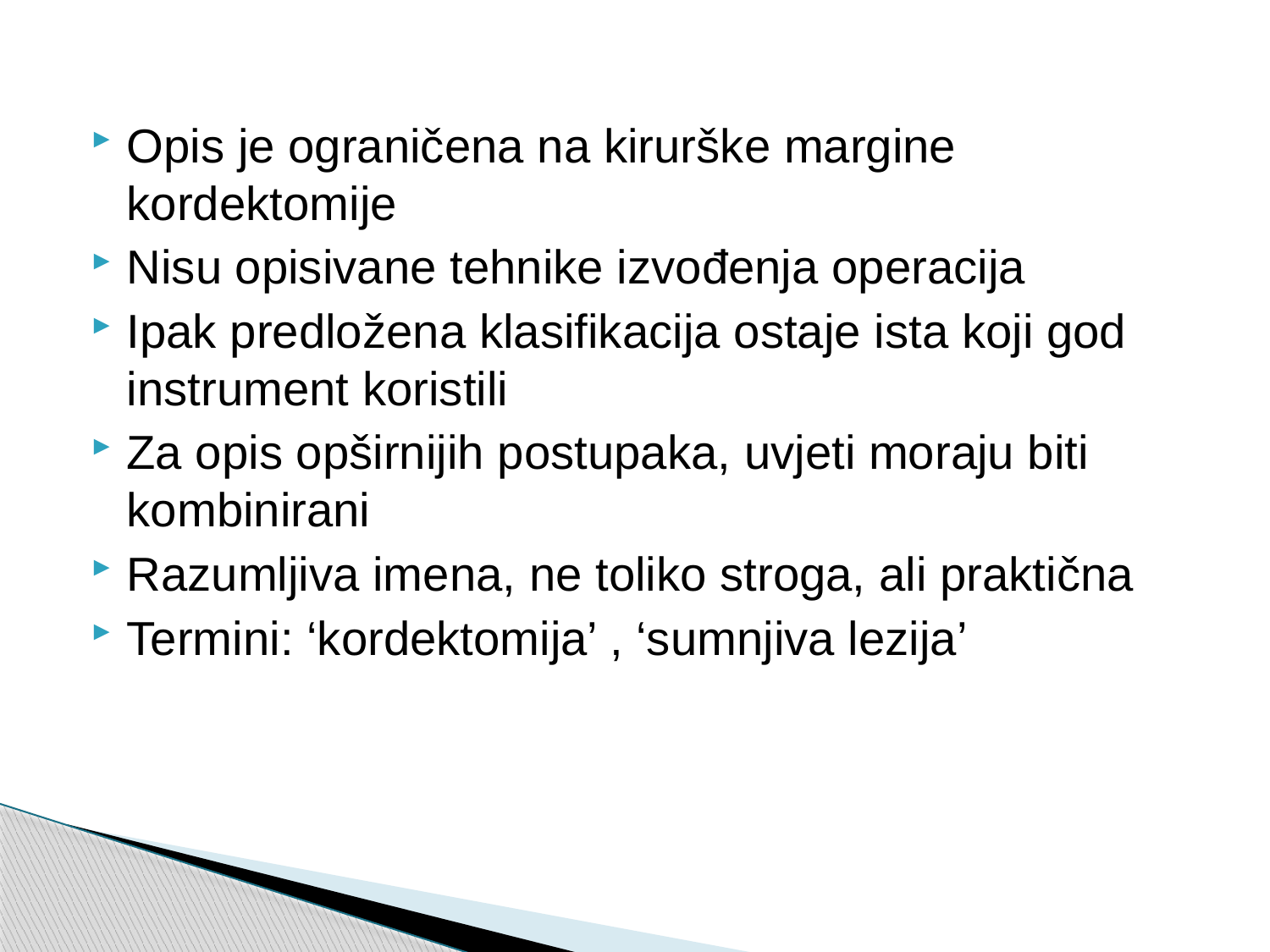

Opis je ograničena na kirurške margine kordektomije
Nisu opisivane tehnike izvođenja operacija
Ipak predložena klasifikacija ostaje ista koji god instrument koristili
Za opis opširnijih postupaka, uvjeti moraju biti kombinirani
Razumljiva imena, ne toliko stroga, ali praktična
Termini: ‘kordektomija’ , ‘sumnjiva lezija’